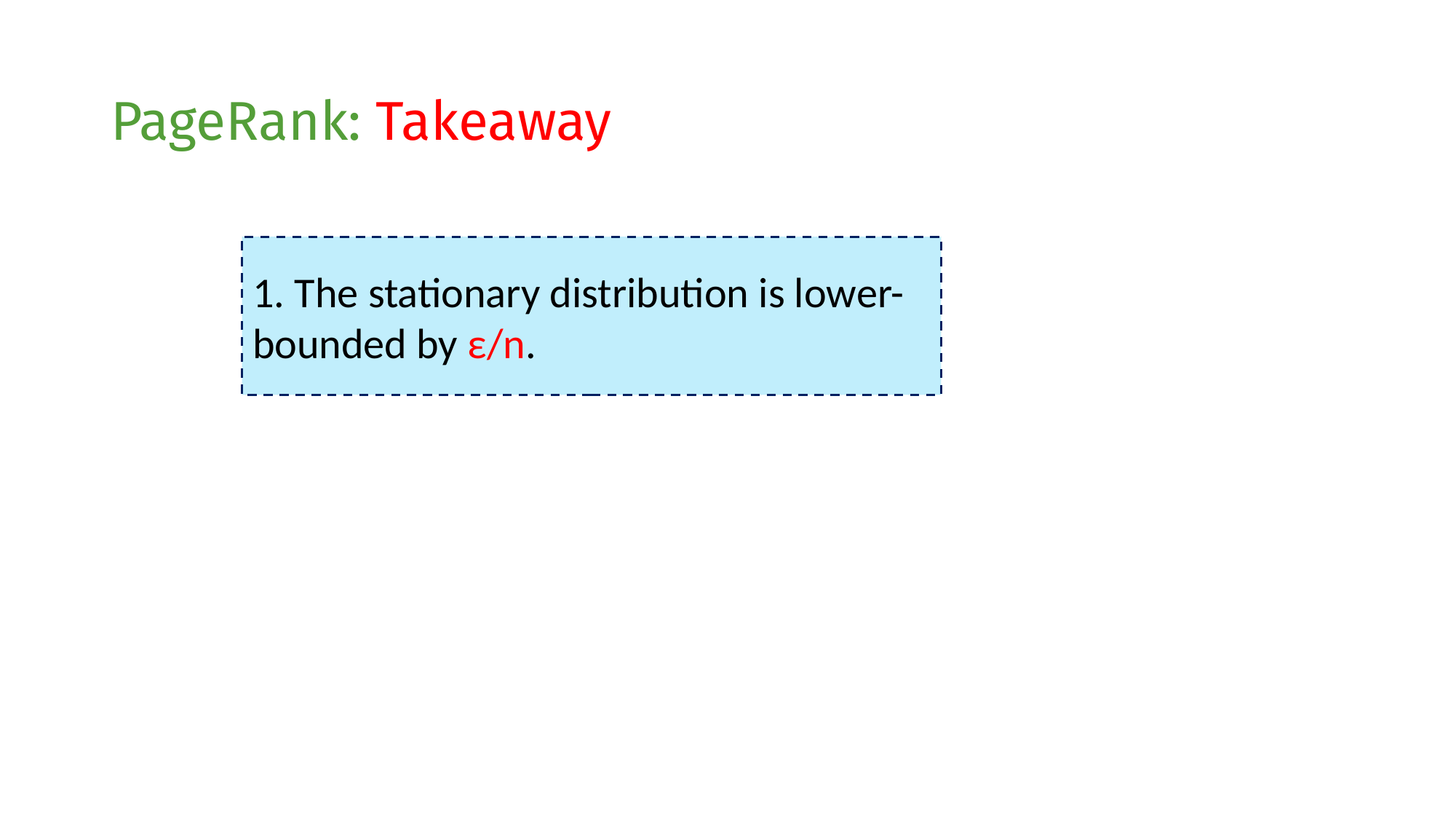

# PageRank: Takeaway
1. The stationary distribution is lower-bounded by ε/n.